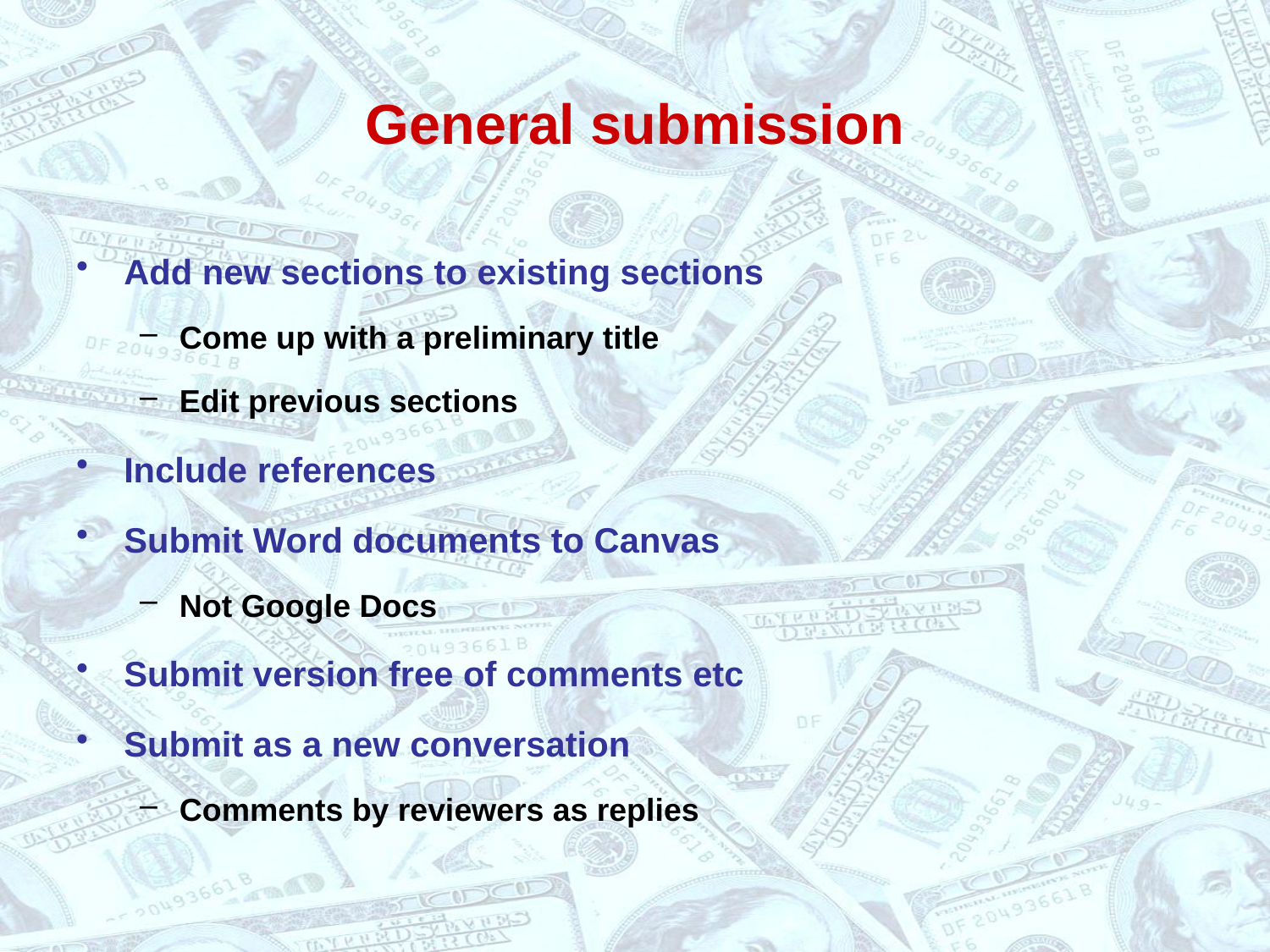

# General submission
Add new sections to existing sections
Come up with a preliminary title
Edit previous sections
Include references
Submit Word documents to Canvas
Not Google Docs
Submit version free of comments etc
Submit as a new conversation
Comments by reviewers as replies